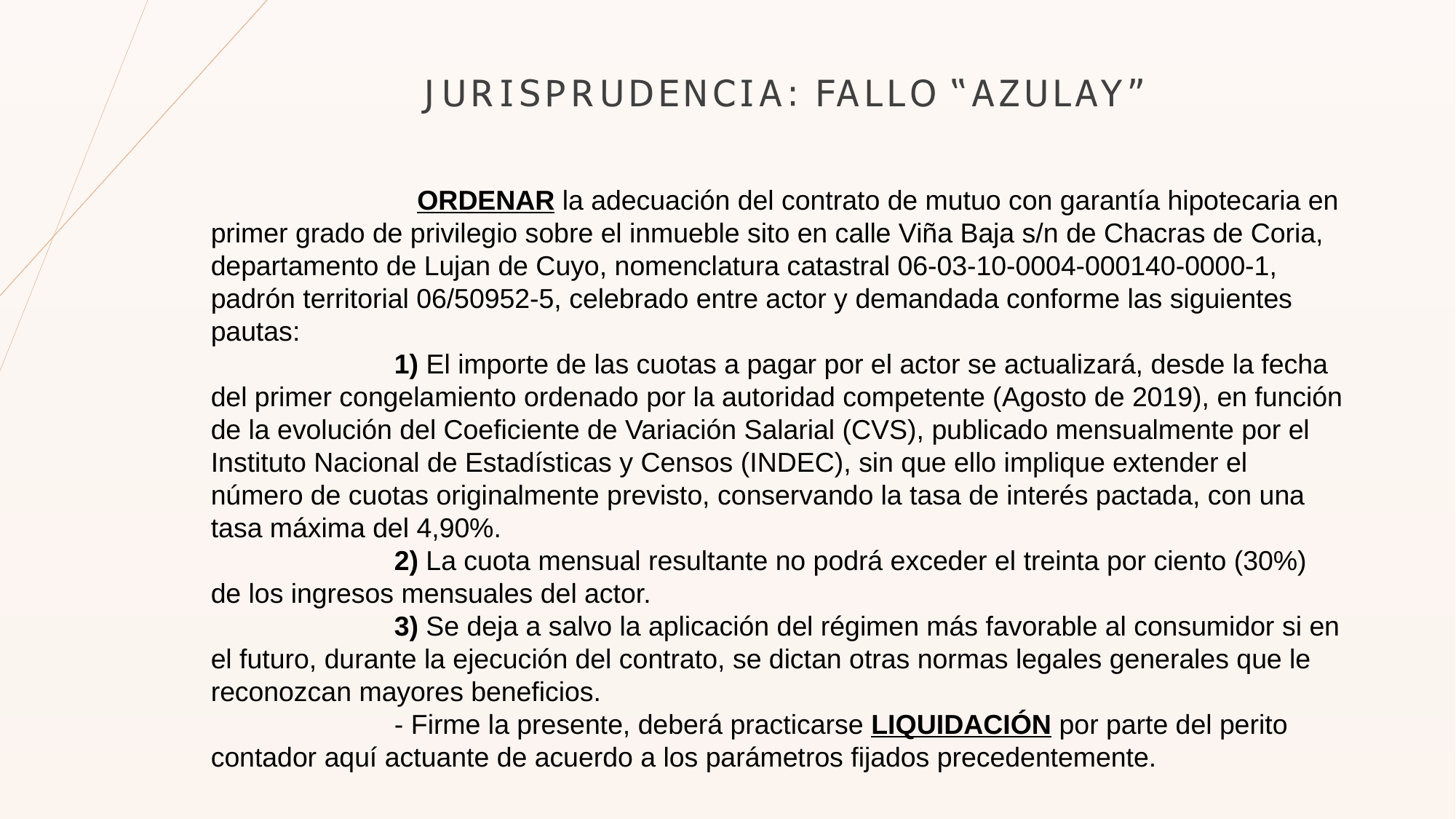

# JURISPRUDENCIA: fallo “Azulay”
                           ORDENAR la adecuación del contrato de mutuo con garantía hipotecaria en primer grado de privilegio sobre el inmueble sito en calle Viña Baja s/n de Chacras de Coria, departamento de Lujan de Cuyo, nomenclatura catastral 06-03-10-0004-000140-0000-1, padrón territorial 06/50952-5, celebrado entre actor y demandada conforme las siguientes pautas:
                        1) El importe de las cuotas a pagar por el actor se actualizará, desde la fecha del primer congelamiento ordenado por la autoridad competente (Agosto de 2019), en función de la evolución del Coeficiente de Variación Salarial (CVS), publicado mensualmente por el Instituto Nacional de Estadísticas y Censos (INDEC), sin que ello implique extender el número de cuotas originalmente previsto, conservando la tasa de interés pactada, con una tasa máxima del 4,90%.
                        2) La cuota mensual resultante no podrá exceder el treinta por ciento (30%) de los ingresos mensuales del actor.
                        3) Se deja a salvo la aplicación del régimen más favorable al consumidor si en el futuro, durante la ejecución del contrato, se dictan otras normas legales generales que le reconozcan mayores beneficios.
                        - Firme la presente, deberá practicarse LIQUIDACIÓN por parte del perito contador aquí actuante de acuerdo a los parámetros fijados precedentemente.